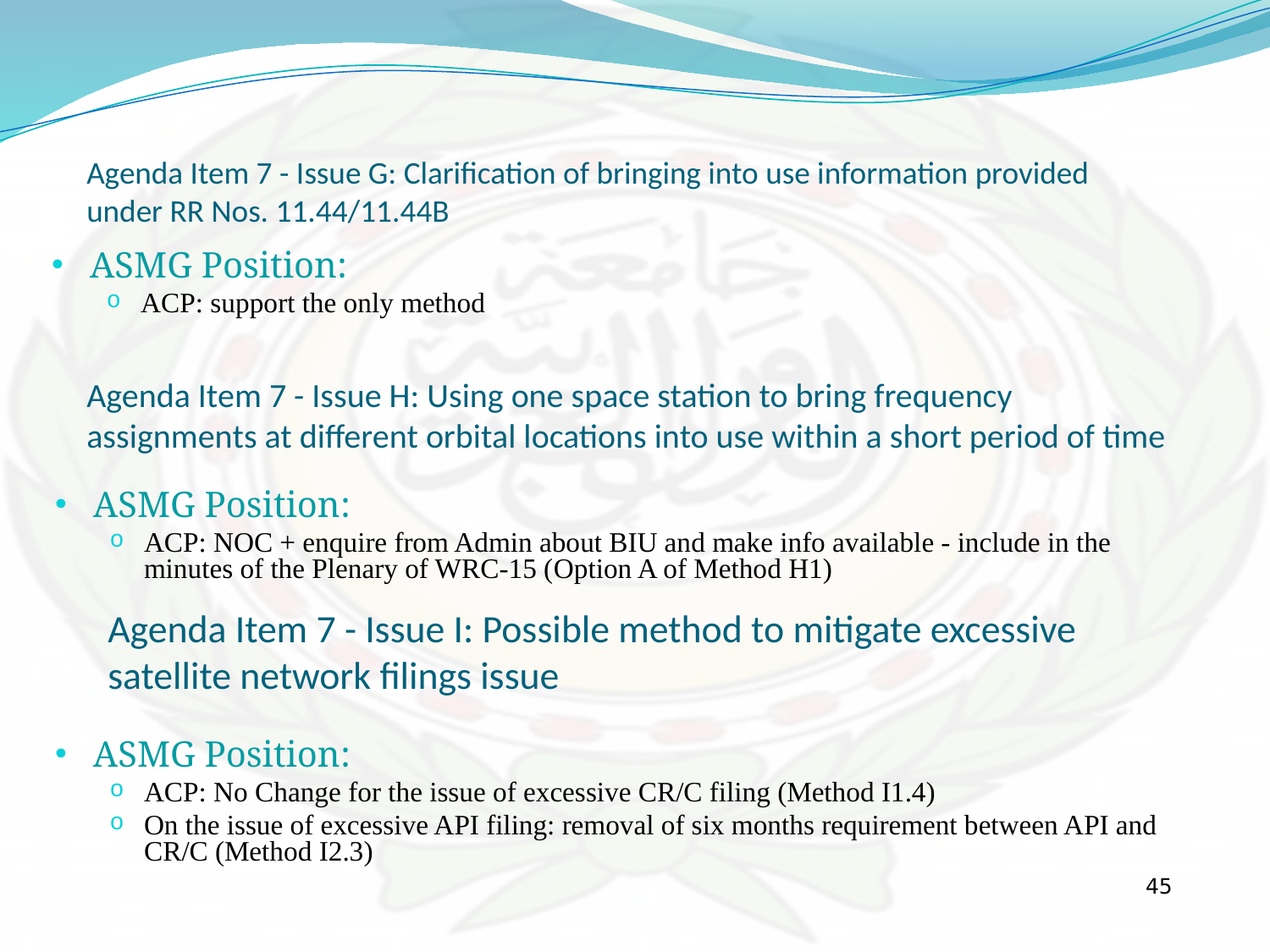

Agenda Item 7 - Issue G: Clarification of bringing into use information provided under RR Nos. 11.44/11.44B
ASMG Position:
ACP: support the only method
Agenda Item 7 - Issue H: Using one space station to bring frequency assignments at different orbital locations into use within a short period of time
ASMG Position:
ACP: NOC + enquire from Admin about BIU and make info available - include in the minutes of the Plenary of WRC-15 (Option A of Method H1)
Agenda Item 7 - Issue I: Possible method to mitigate excessive satellite network filings issue
ASMG Position:
ACP: No Change for the issue of excessive CR/C filing (Method I1.4)
On the issue of excessive API filing: removal of six months requirement between API and CR/C (Method I2.3)

45